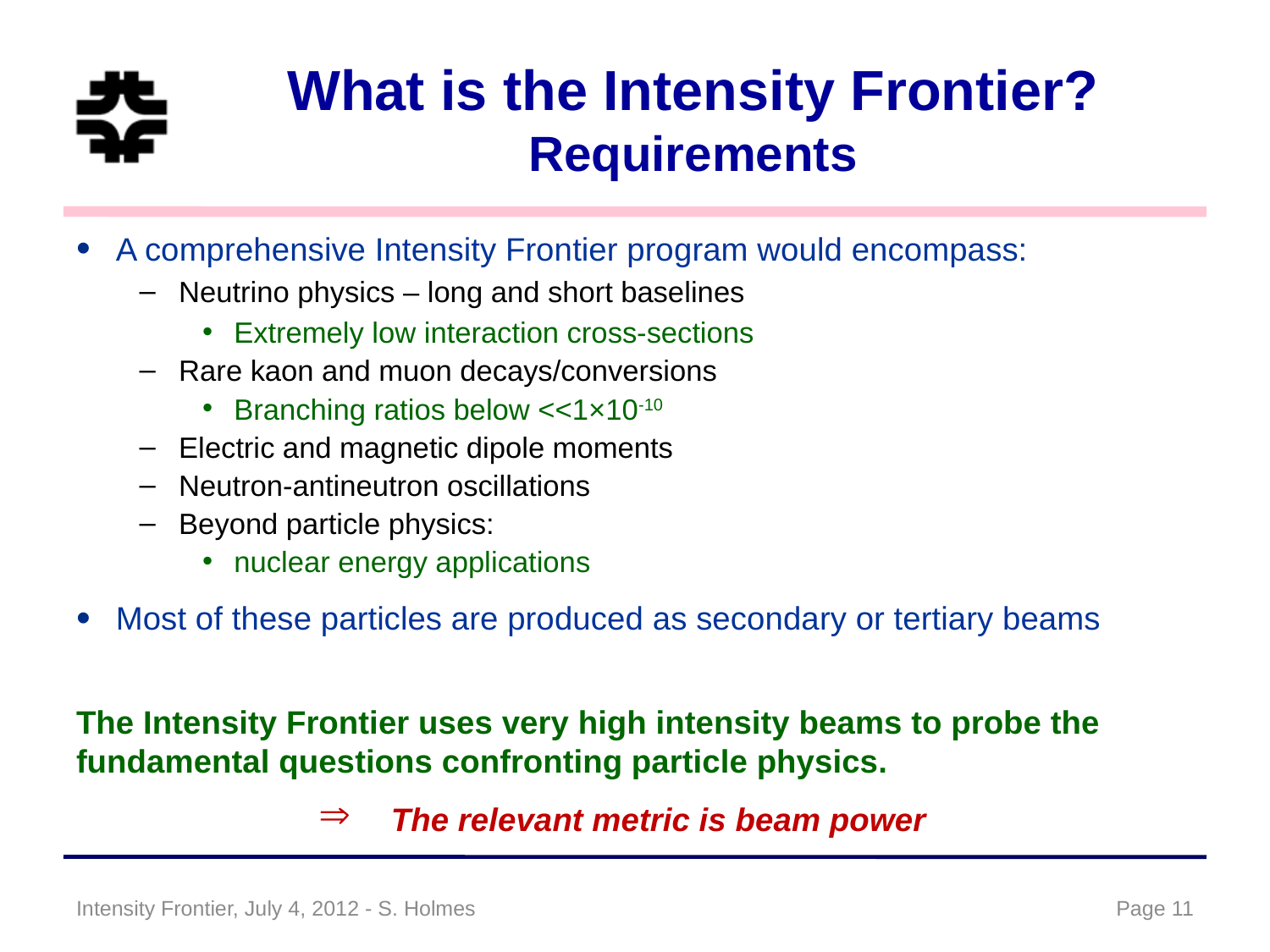

# What is the Intensity Frontier? Requirements
A comprehensive Intensity Frontier program would encompass:
Neutrino physics – long and short baselines
Extremely low interaction cross-sections
Rare kaon and muon decays/conversions
Branching ratios below <<1×10-10
Electric and magnetic dipole moments
Neutron-antineutron oscillations
Beyond particle physics:
nuclear energy applications
Most of these particles are produced as secondary or tertiary beams

The Intensity Frontier uses very high intensity beams to probe the fundamental questions confronting particle physics.
The relevant metric is beam power

Intensity Frontier, July 4, 2012 - S. Holmes
Page 11